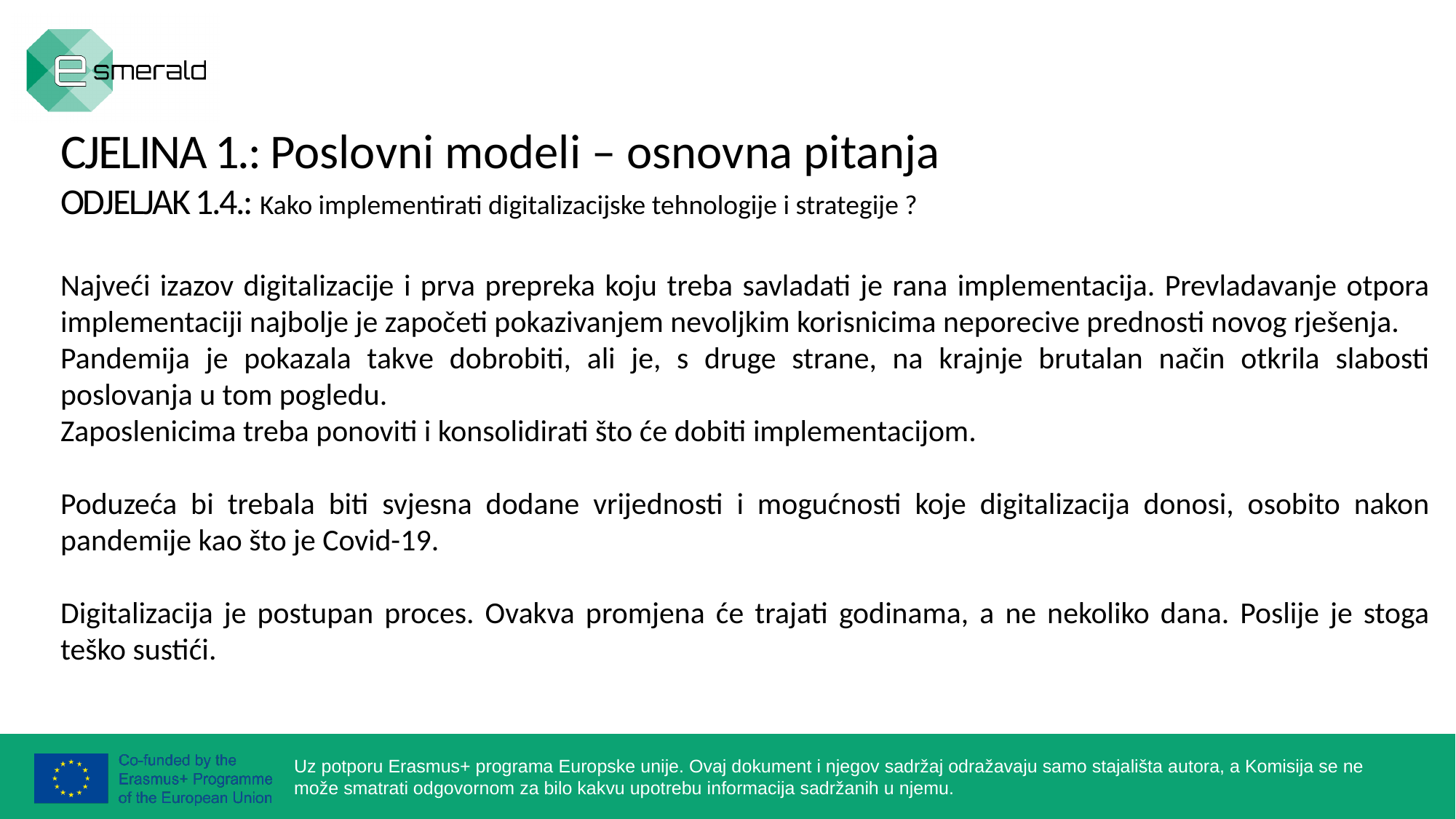

CJELINA 1.: Poslovni modeli – osnovna pitanja
ODJELJAK 1.4.: Kako implementirati digitalizacijske tehnologije i strategije ?

Najveći izazov digitalizacije i prva prepreka koju treba savladati je rana implementacija. Prevladavanje otpora implementaciji najbolje je započeti pokazivanjem nevoljkim korisnicima neporecive prednosti novog rješenja.
Pandemija je pokazala takve dobrobiti, ali je, s druge strane, na krajnje brutalan način otkrila slabosti poslovanja u tom pogledu.
Zaposlenicima treba ponoviti i konsolidirati što će dobiti implementacijom.

Poduzeća bi trebala biti svjesna dodane vrijednosti i mogućnosti koje digitalizacija donosi, osobito nakon pandemije kao što je Covid-19.

Digitalizacija je postupan proces. Ovakva promjena će trajati godinama, a ne nekoliko dana. Poslije je stoga teško sustići.